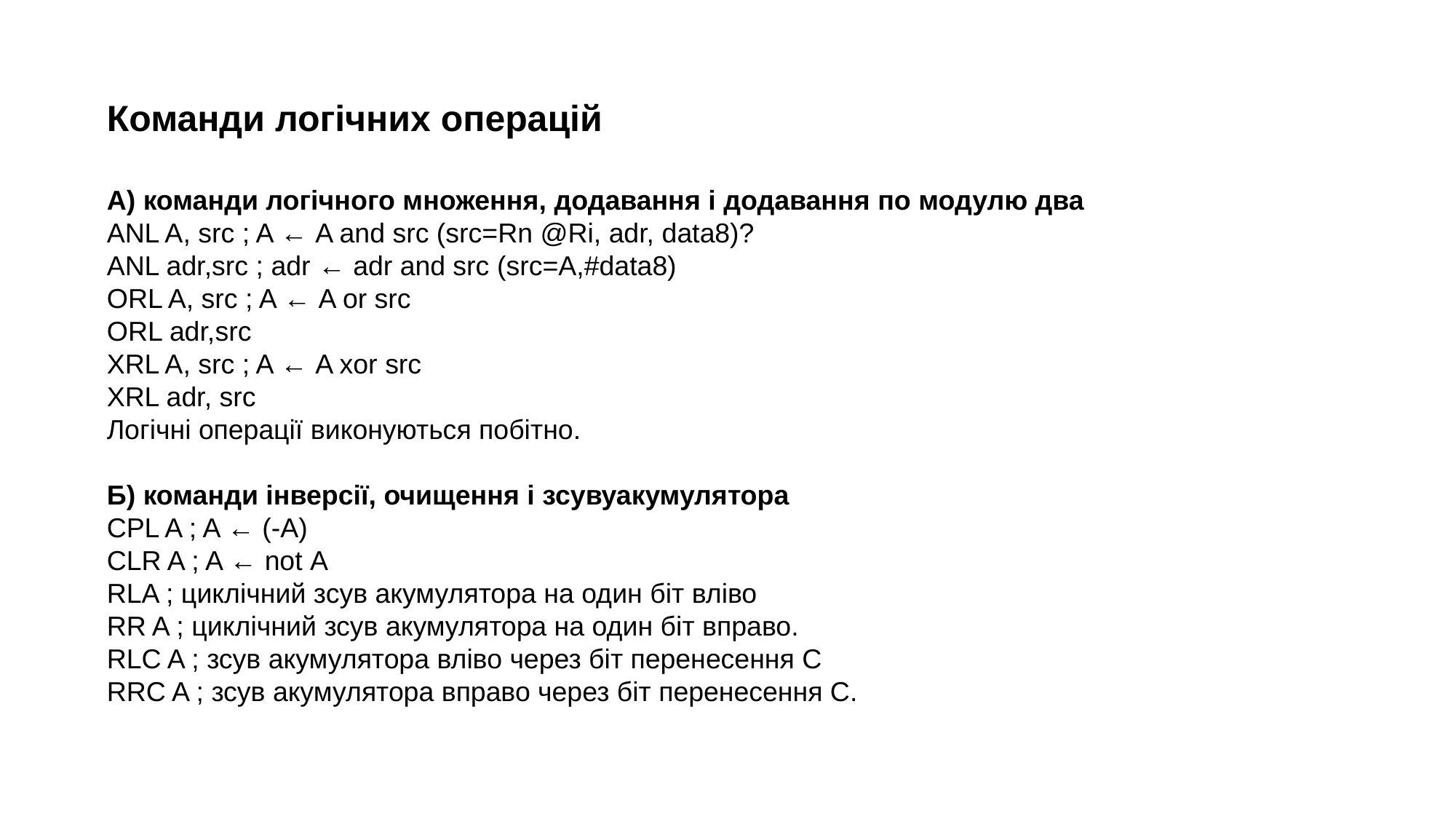

Команди логічних операцій

А) команди логічного множення, додавання і додавання по модулю два
ANL A, src ; A ← A and src (src=Rn @Ri, adr, data8)?
ANL adr,src ; adr ← adr and src (src=A,#data8)
ORL A, src ; A ← A or src
ORL adr,src
XRL A, src ; A ← A xor src
XRL adr, src
Логічні операції виконуються побітно.

Б) команди інверсії, очищення і зсувуакумулятора
CPL A ; A ← (-А)
CLR A ; A ← not А
RLA ; циклічний зсув акумулятора на один біт вліво
RR A ; циклічний зсув акумулятора на один біт вправо.
RLC A ; зсув акумулятора вліво через біт перенесення С
RRC A ; зсув акумулятора вправо через біт перенесення С.